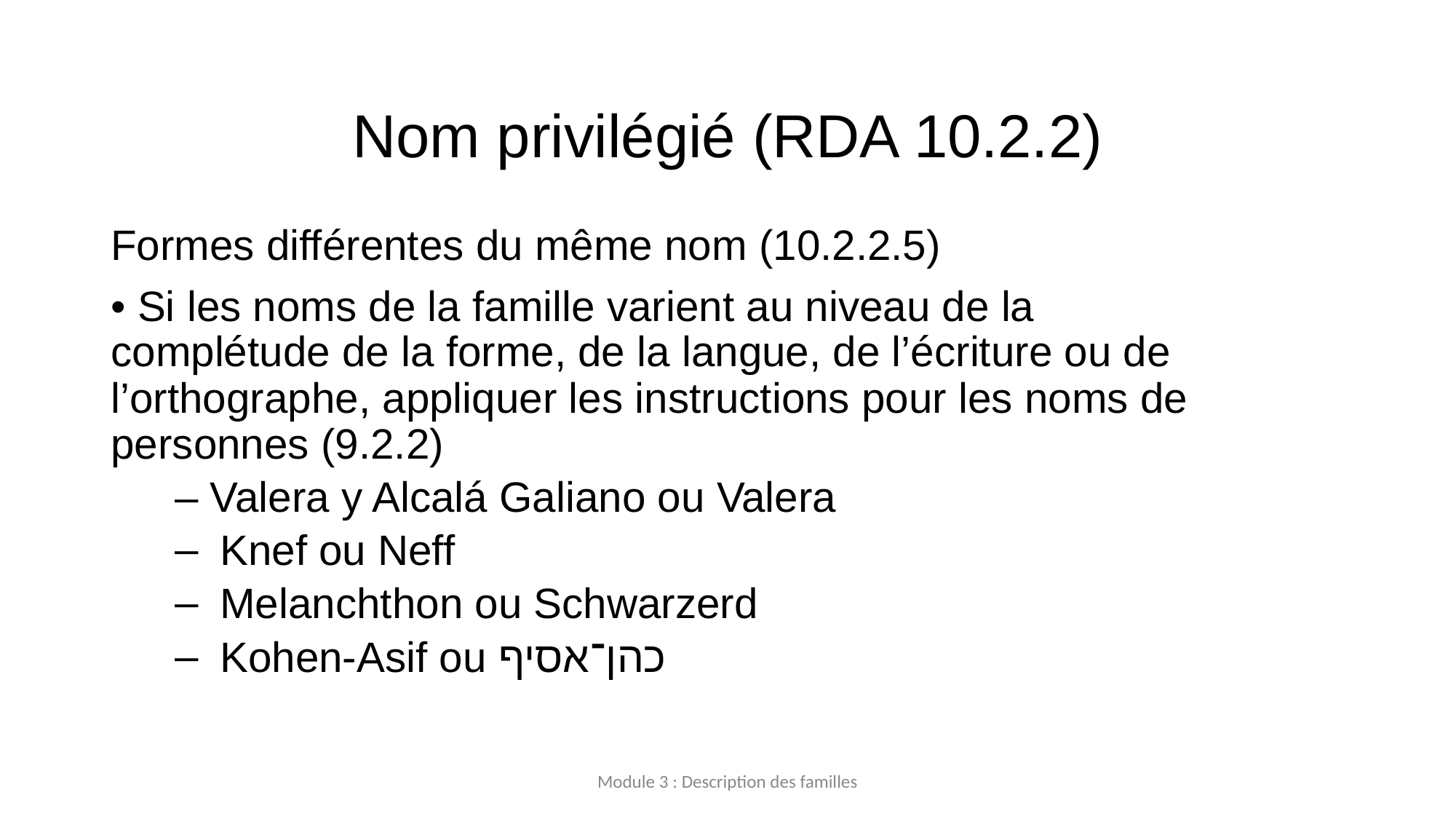

# Nom privilégié (RDA 10.2.2)
Formes différentes du même nom (10.2.2.5)
• Si les noms de la famille varient au niveau de la complétude de la forme, de la langue, de l’écriture ou de l’orthographe, appliquer les instructions pour les noms de personnes (9.2.2)
– Valera y Alcalá Galiano ou Valera
Knef ou Neff
Melanchthon ou Schwarzerd
Kohen-Asif ou כהן־אסיף
Module 3 : Description des familles